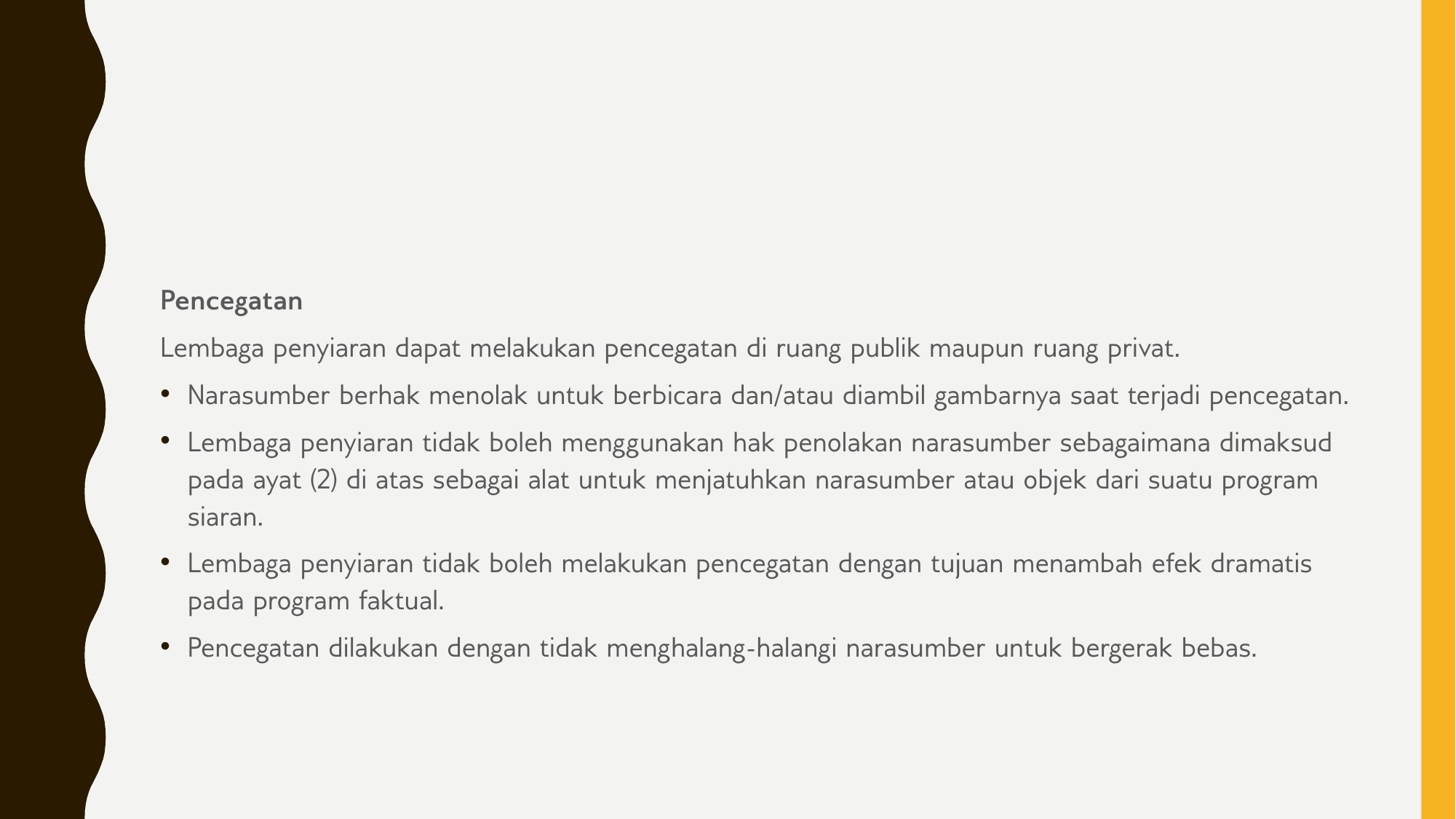

#
Pencegatan
Lembaga penyiaran dapat melakukan pencegatan di ruang publik maupun ruang privat.
Narasumber berhak menolak untuk berbicara dan/atau diambil gambarnya saat terjadi pencegatan.
Lembaga penyiaran tidak boleh menggunakan hak penolakan narasumber sebagaimana dimaksud pada ayat (2) di atas sebagai alat untuk menjatuhkan narasumber atau objek dari suatu program siaran.
Lembaga penyiaran tidak boleh melakukan pencegatan dengan tujuan menambah efek dramatis pada program faktual.
Pencegatan dilakukan dengan tidak menghalang-halangi narasumber untuk bergerak bebas.